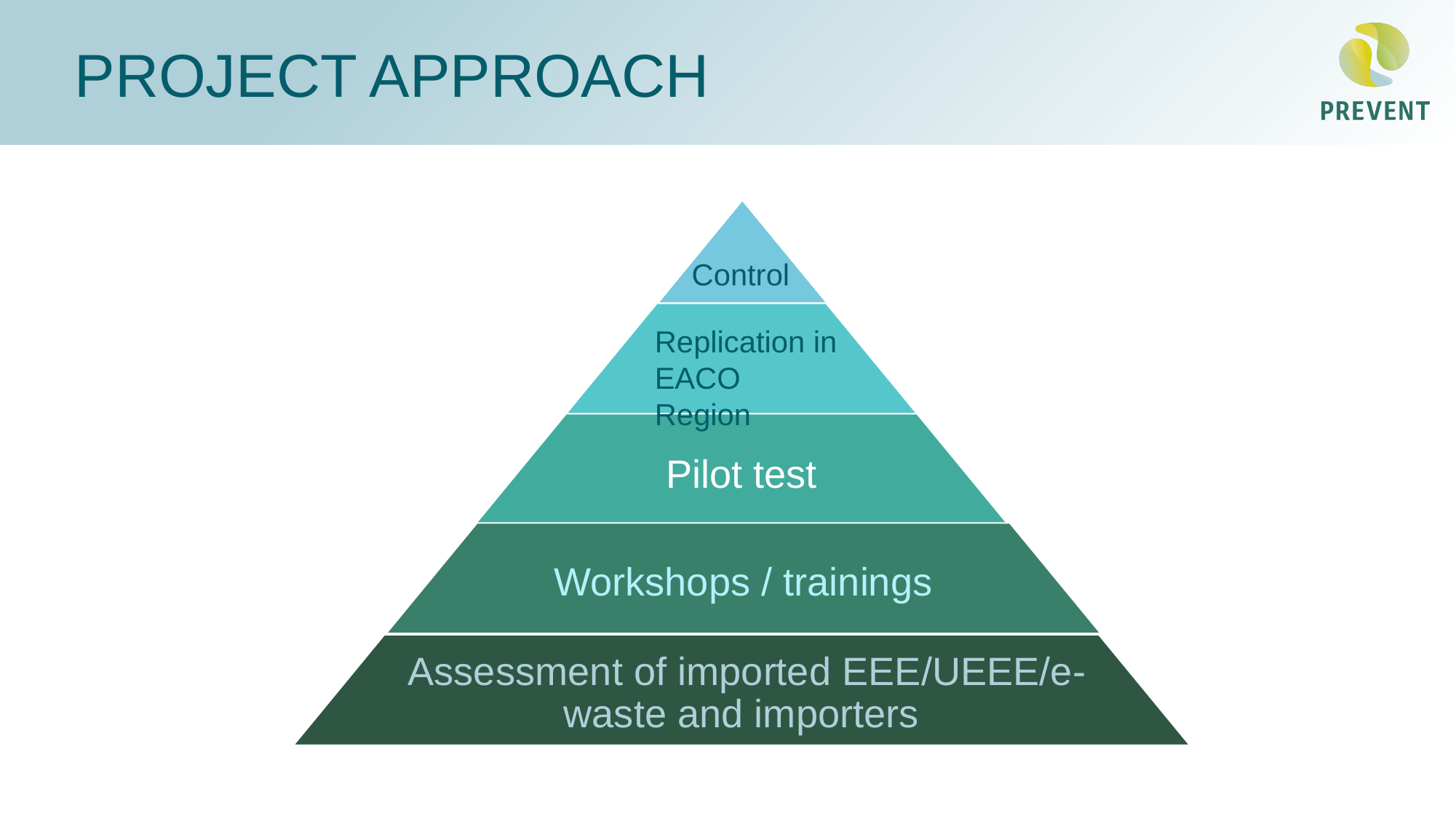

# Project approach

Pilot test
Workshops / trainings
 Assessment of imported EEE/UEEE/e-waste and importers
Control
Replication in EACO Region